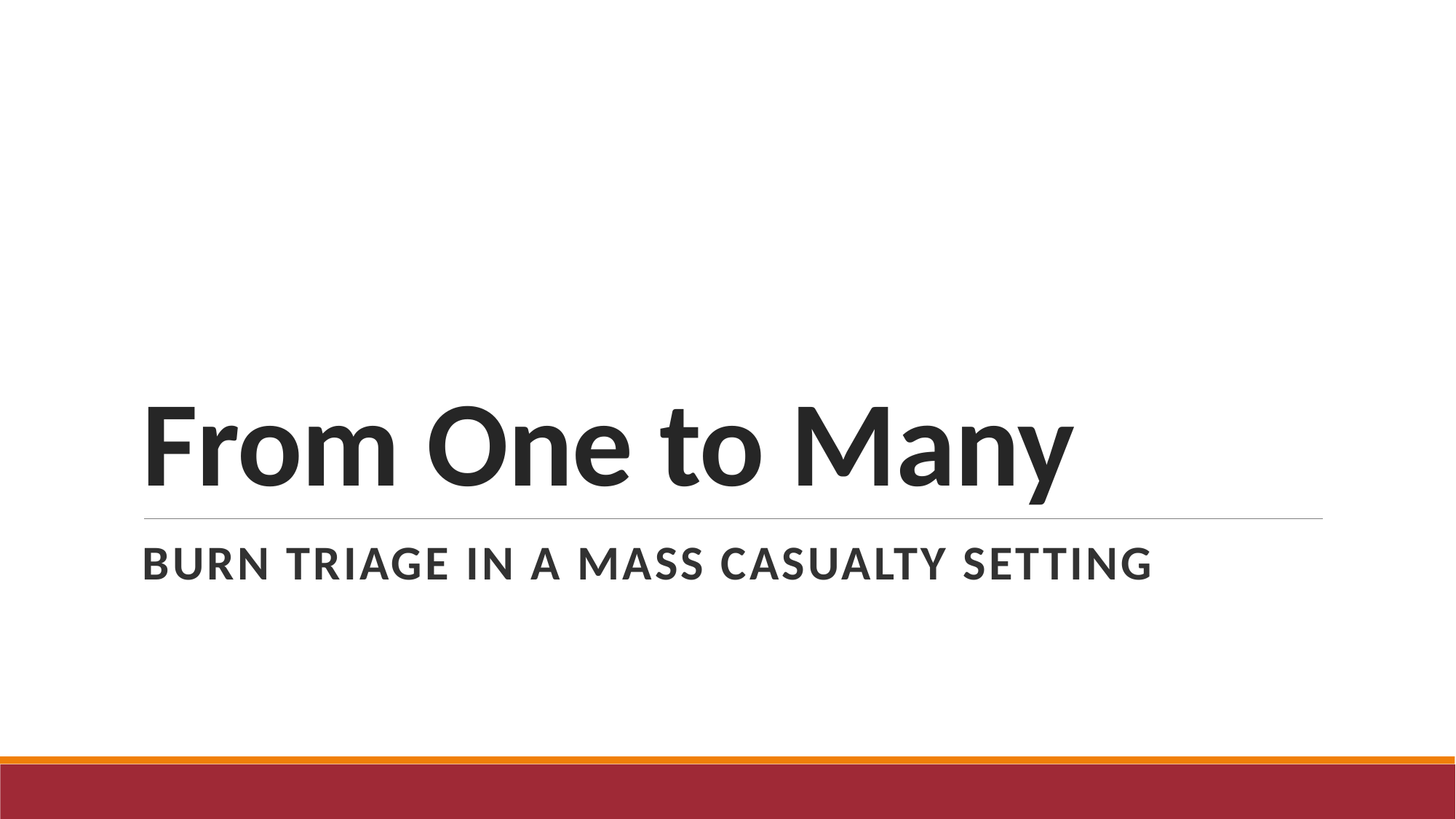

# From One to Many
Burn Triage in a Mass Casualty Setting